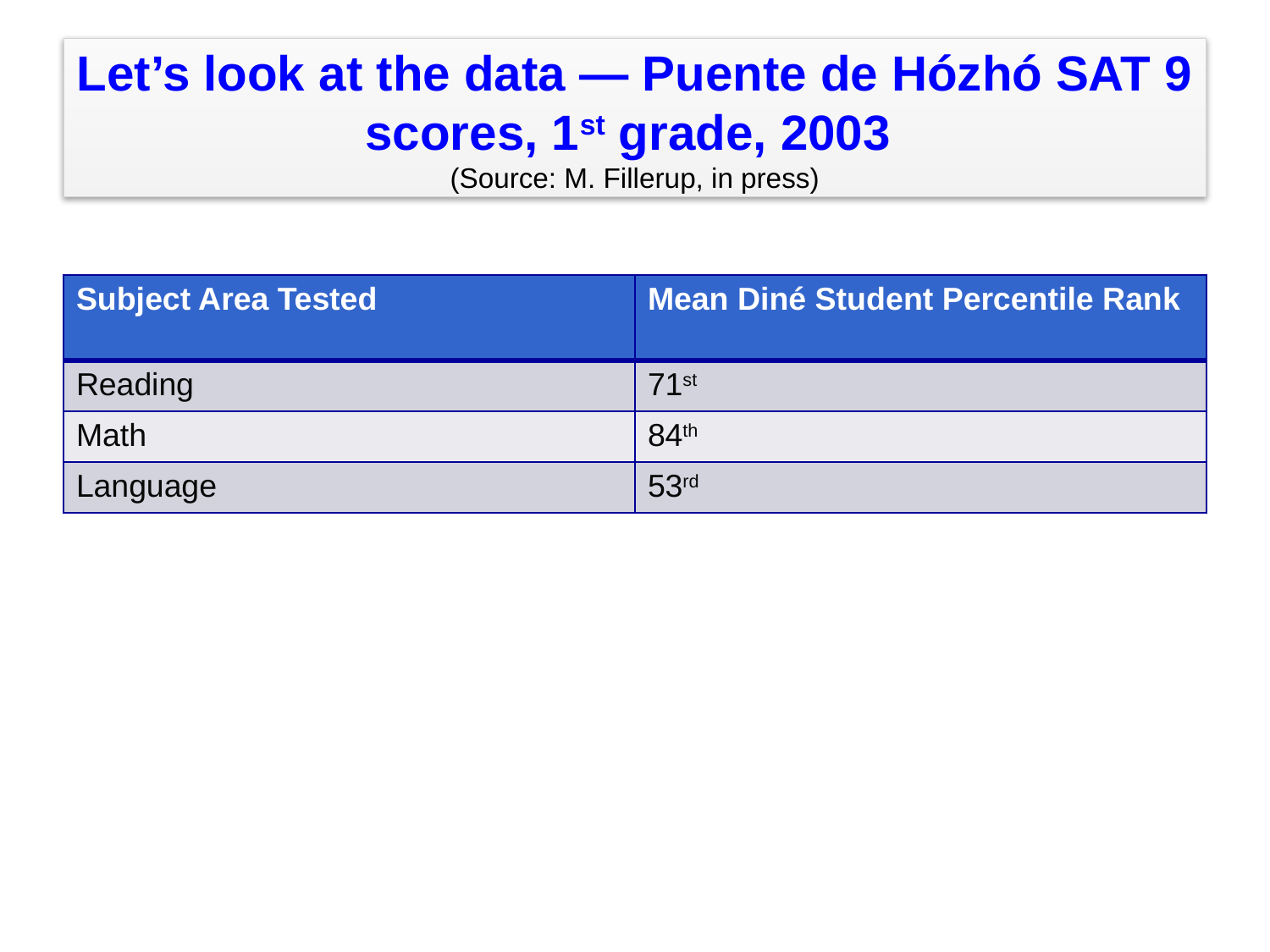

# Let’s look at the data — Puente de Hózhó SAT 9 scores, 1st grade, 2003 (Source: M. Fillerup, in press)
| Subject Area Tested | Mean Diné Student Percentile Rank |
| --- | --- |
| Reading | 71st |
| Math | 84th |
| Language | 53rd |
TL McCarty, NISBA, 7/20/10